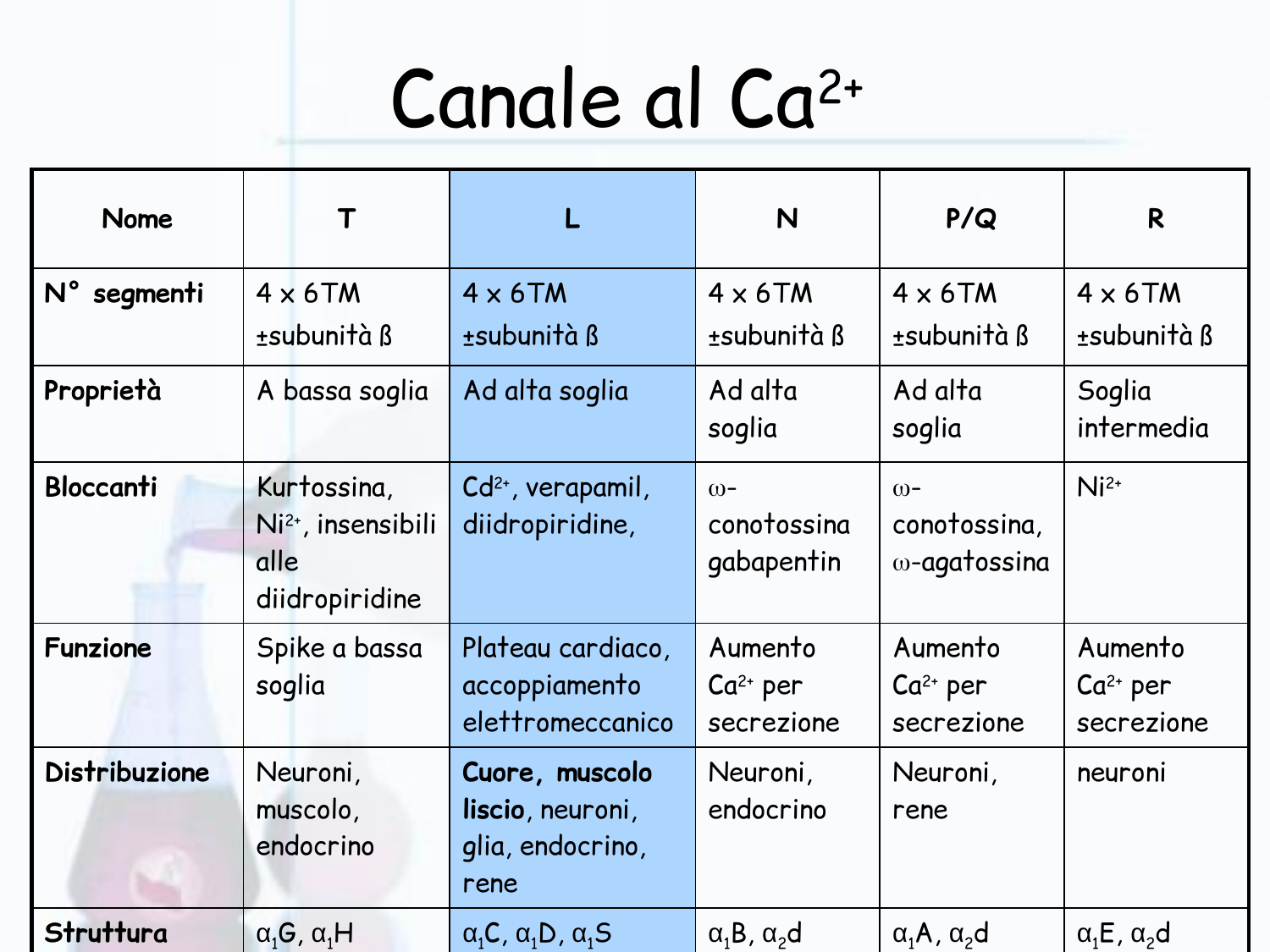

# Canale al Ca2+
| Nome | T | L | N | P/Q | R |
| --- | --- | --- | --- | --- | --- |
| N° segmenti | 4 x 6TM ±subunità ß | 4 x 6TM ±subunità ß | 4 x 6TM ±subunità ß | 4 x 6TM ±subunità ß | 4 x 6TM ±subunità ß |
| Proprietà | A bassa soglia | Ad alta soglia | Ad alta soglia | Ad alta soglia | Soglia intermedia |
| Bloccanti | Kurtossina, Ni2+, insensibili alle diidropiridine | Cd2+, verapamil, diidropiridine, | ω-conotossina gabapentin | ω-conotossina, ω-agatossina | Ni2+ |
| Funzione | Spike a bassa soglia | Plateau cardiaco, accoppiamento elettromeccanico | Aumento Ca2+ per secrezione | Aumento Ca2+ per secrezione | Aumento Ca2+ per secrezione |
| Distribuzione | Neuroni, muscolo, endocrino | Cuore, muscolo liscio, neuroni, glia, endocrino, rene | Neuroni, endocrino | Neuroni, rene | neuroni |
| Struttura | α1G, α1H | α1C, α1D, α1S | α1B, α2d | α1A, α2d | α1E, α2d |